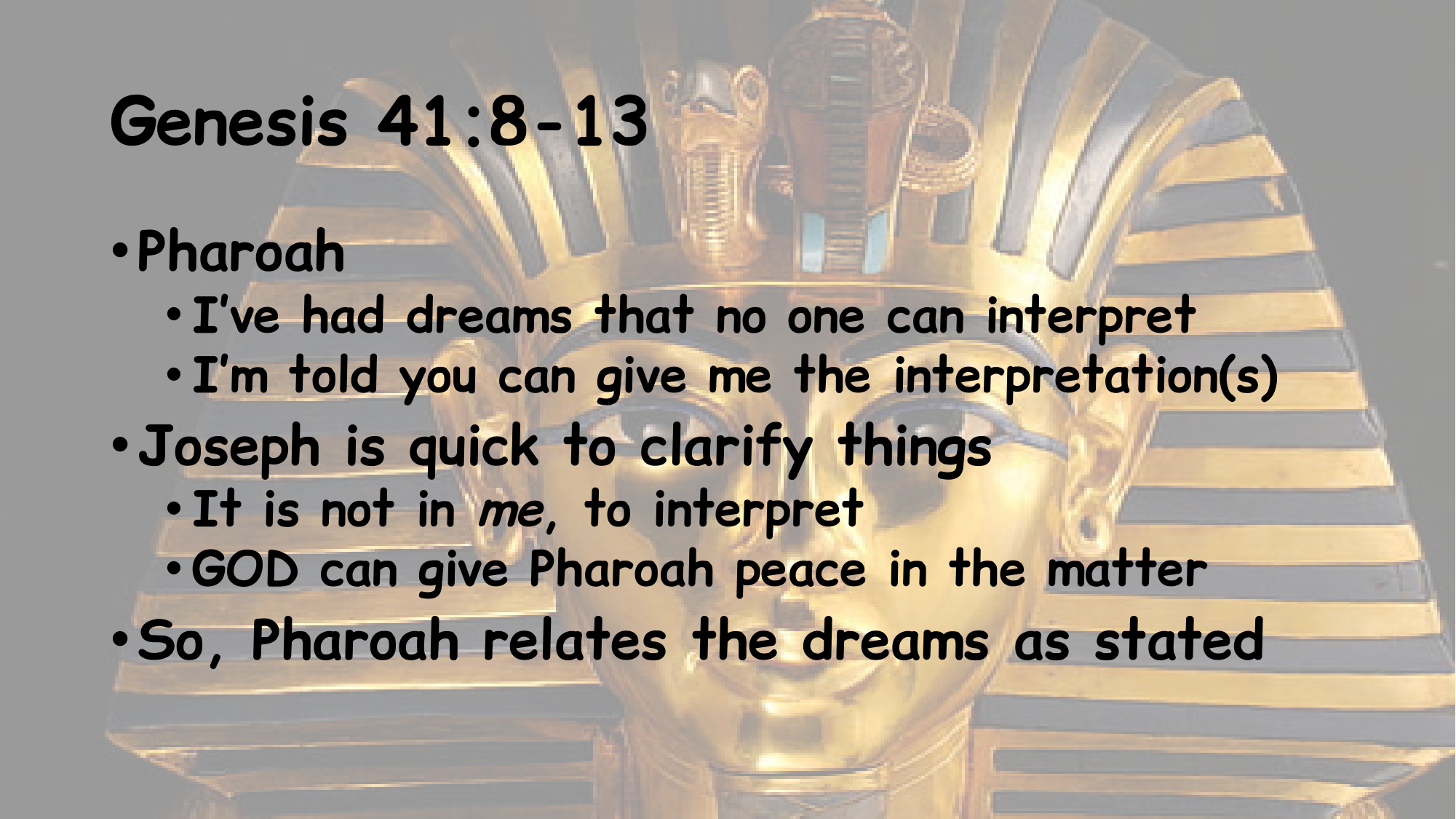

# Genesis 41:8-13
Pharoah
I’ve had dreams that no one can interpret
I’m told you can give me the interpretation(s)
Joseph is quick to clarify things
It is not in me, to interpret
GOD can give Pharoah peace in the matter
So, Pharoah relates the dreams as stated